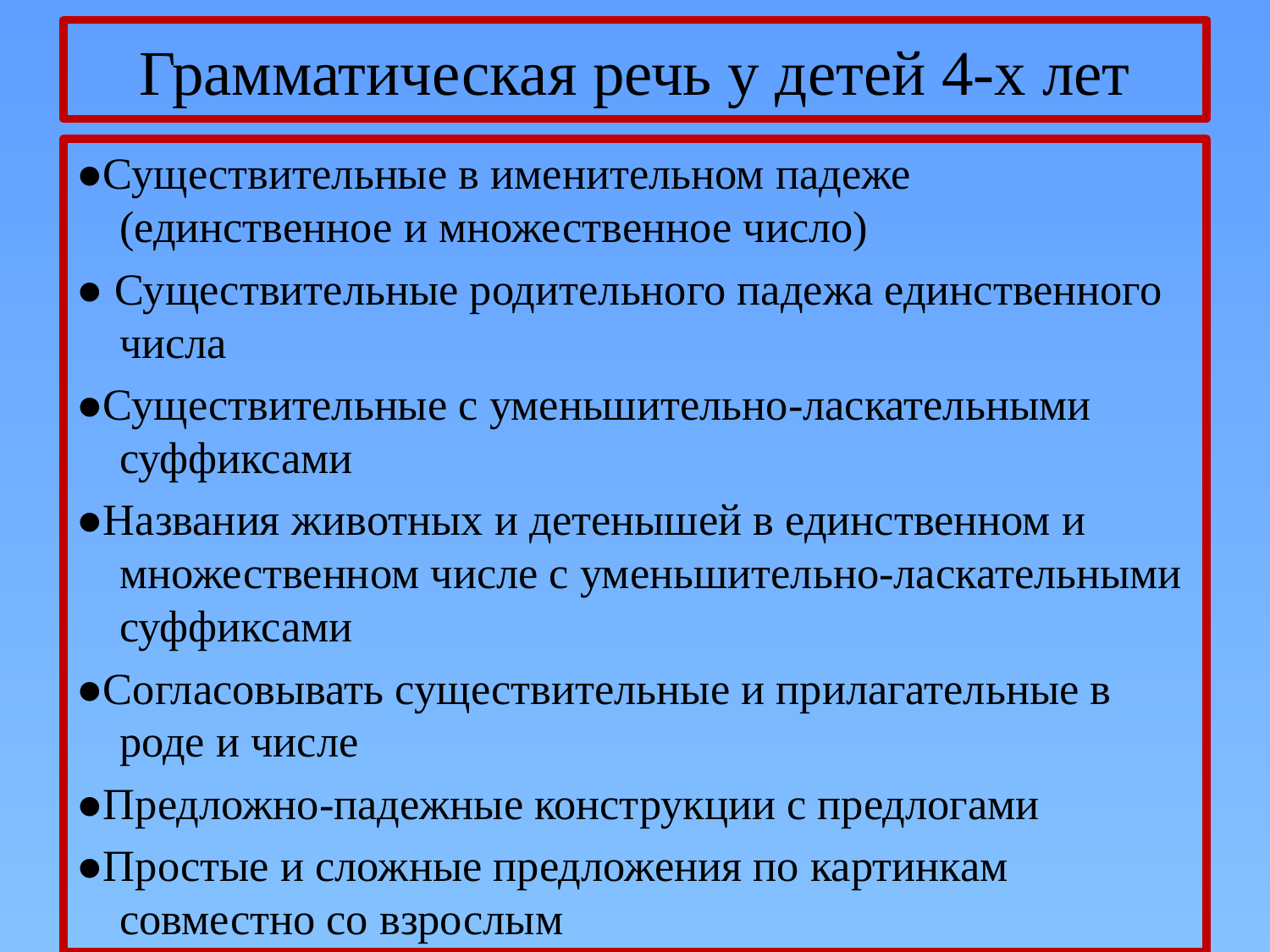

# Грамматическая речь у детей 4-х лет
●Существительные в именительном падеже (единственное и множественное число)
● Существительные родительного падежа единственного числа
●Существительные с уменьшительно-ласкательными суффиксами
●Названия животных и детенышей в единственном и множественном числе с уменьшительно-ласкательными суффиксами
●Согласовывать существительные и прилагательные в роде и числе
●Предложно-падежные конструкции с предлогами
●Простые и сложные предложения по картинкам совместно со взрослым